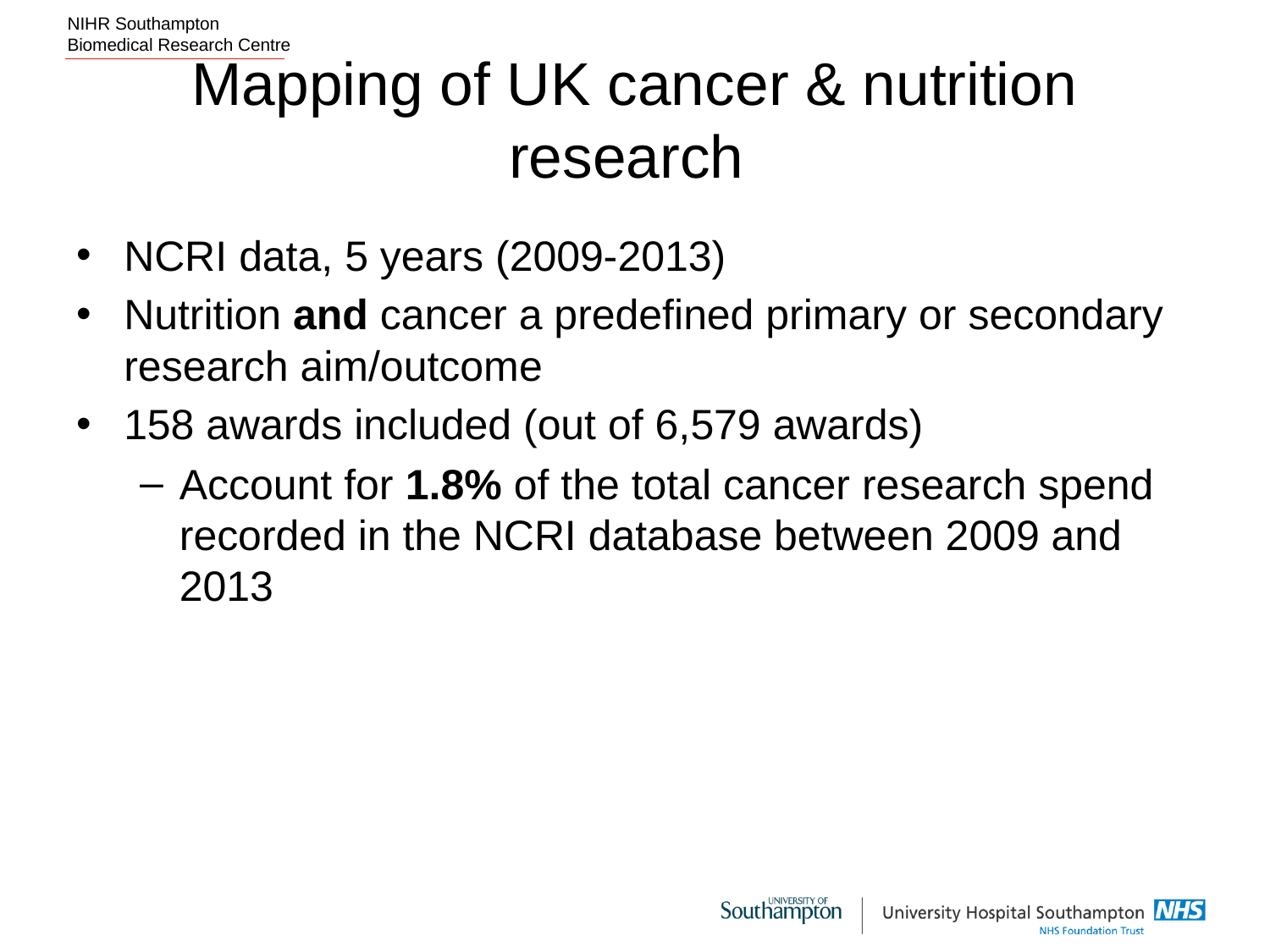

# Mapping of UK cancer & nutrition research
NCRI data, 5 years (2009-2013)
Nutrition and cancer a predefined primary or secondary research aim/outcome
158 awards included (out of 6,579 awards)
Account for 1.8% of the total cancer research spend recorded in the NCRI database between 2009 and 2013